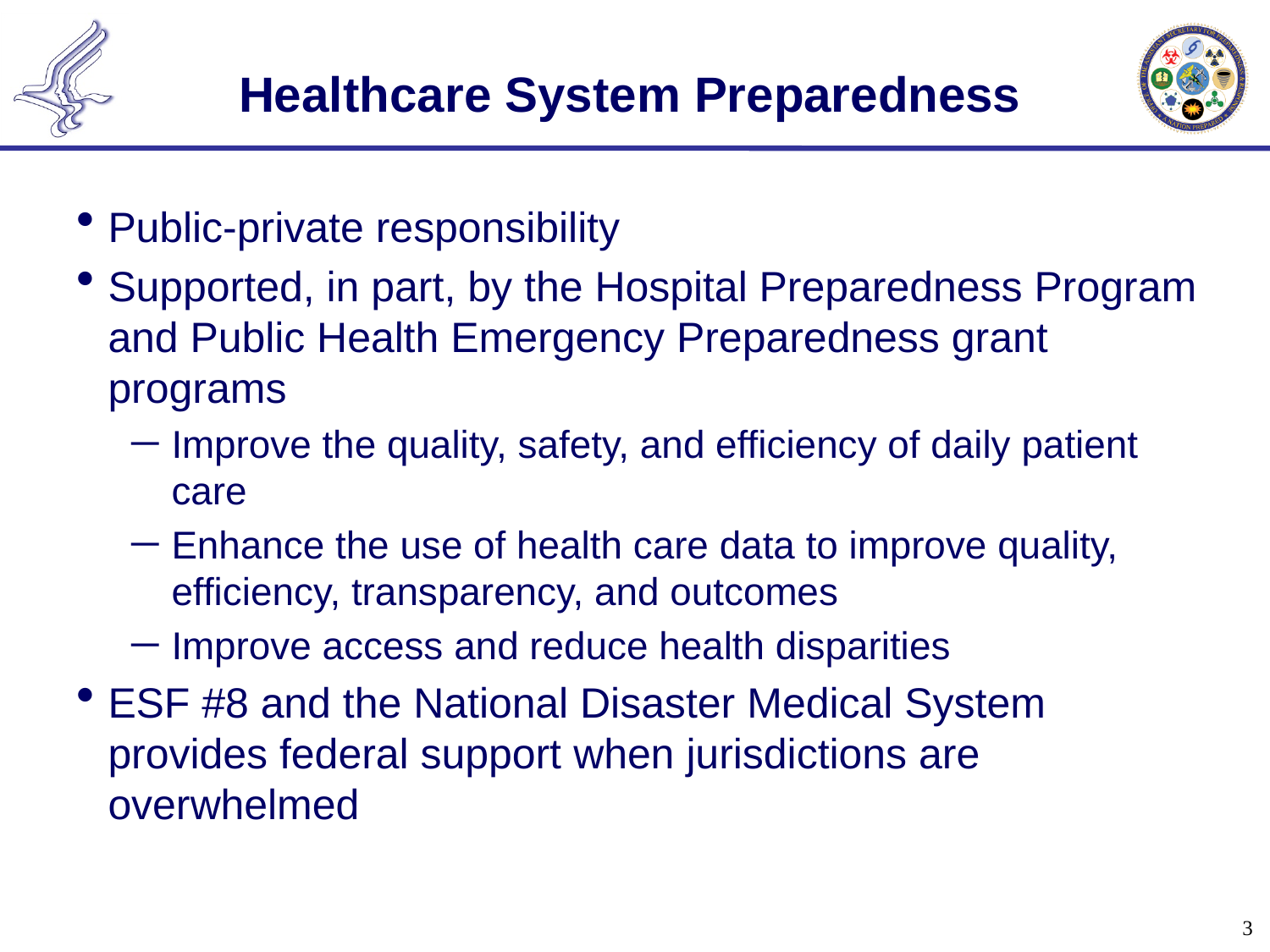

# Healthcare System Preparedness
Public-private responsibility
Supported, in part, by the Hospital Preparedness Program and Public Health Emergency Preparedness grant programs
Improve the quality, safety, and efficiency of daily patient care
Enhance the use of health care data to improve quality, efficiency, transparency, and outcomes
Improve access and reduce health disparities
ESF #8 and the National Disaster Medical System provides federal support when jurisdictions are overwhelmed

3